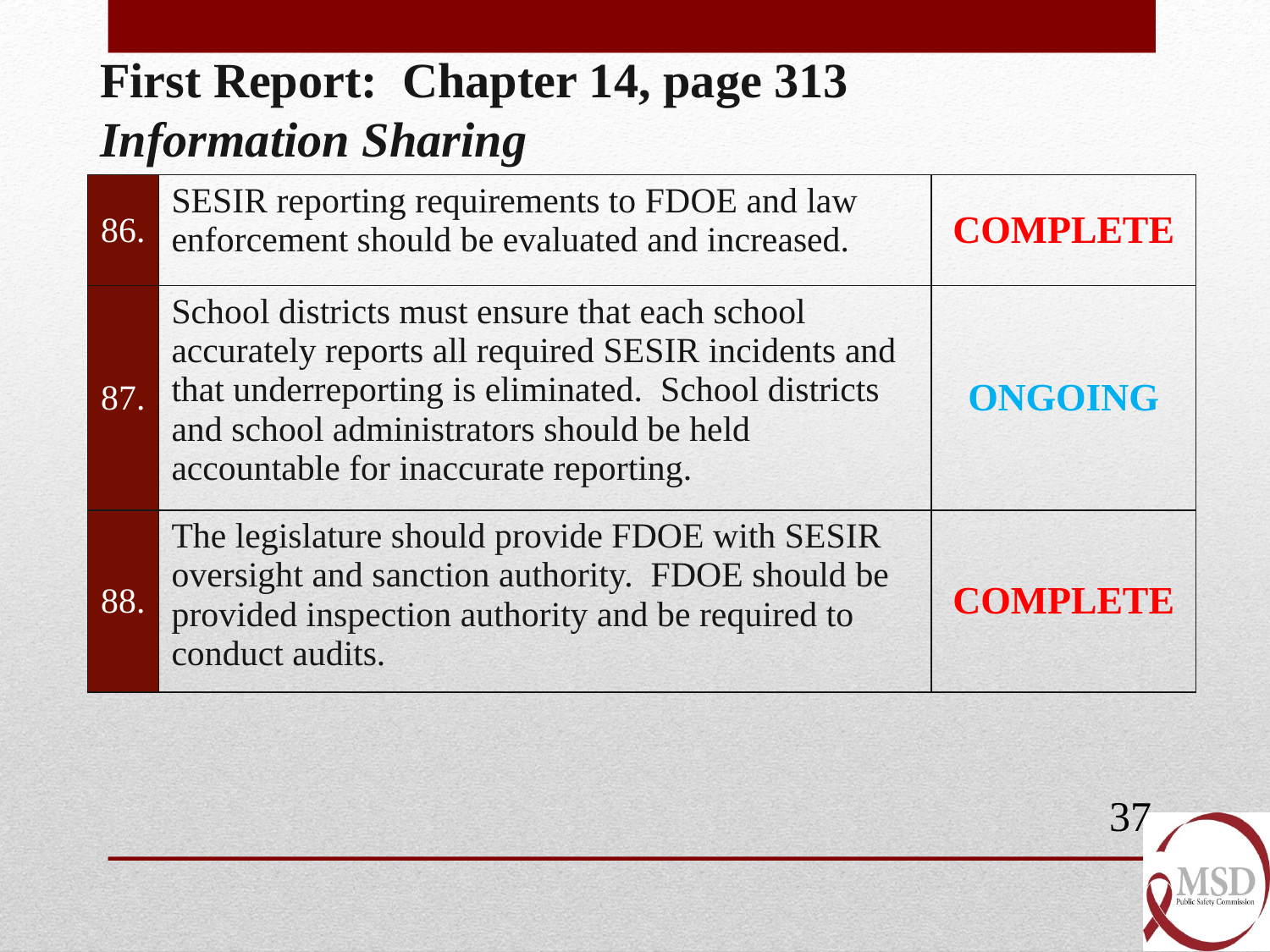

First Report:  Chapter 14, page 313
Information Sharing
| 86. | SESIR reporting requirements to FDOE and law enforcement should be evaluated and increased. | COMPLETE |
| --- | --- | --- |
| 87. | School districts must ensure that each school accurately reports all required SESIR incidents and that underreporting is eliminated. School districts and school administrators should be held accountable for inaccurate reporting. | ONGOING |
| 88. | The legislature should provide FDOE with SESIR oversight and sanction authority. FDOE should be provided inspection authority and be required to conduct audits. | COMPLETE |
37